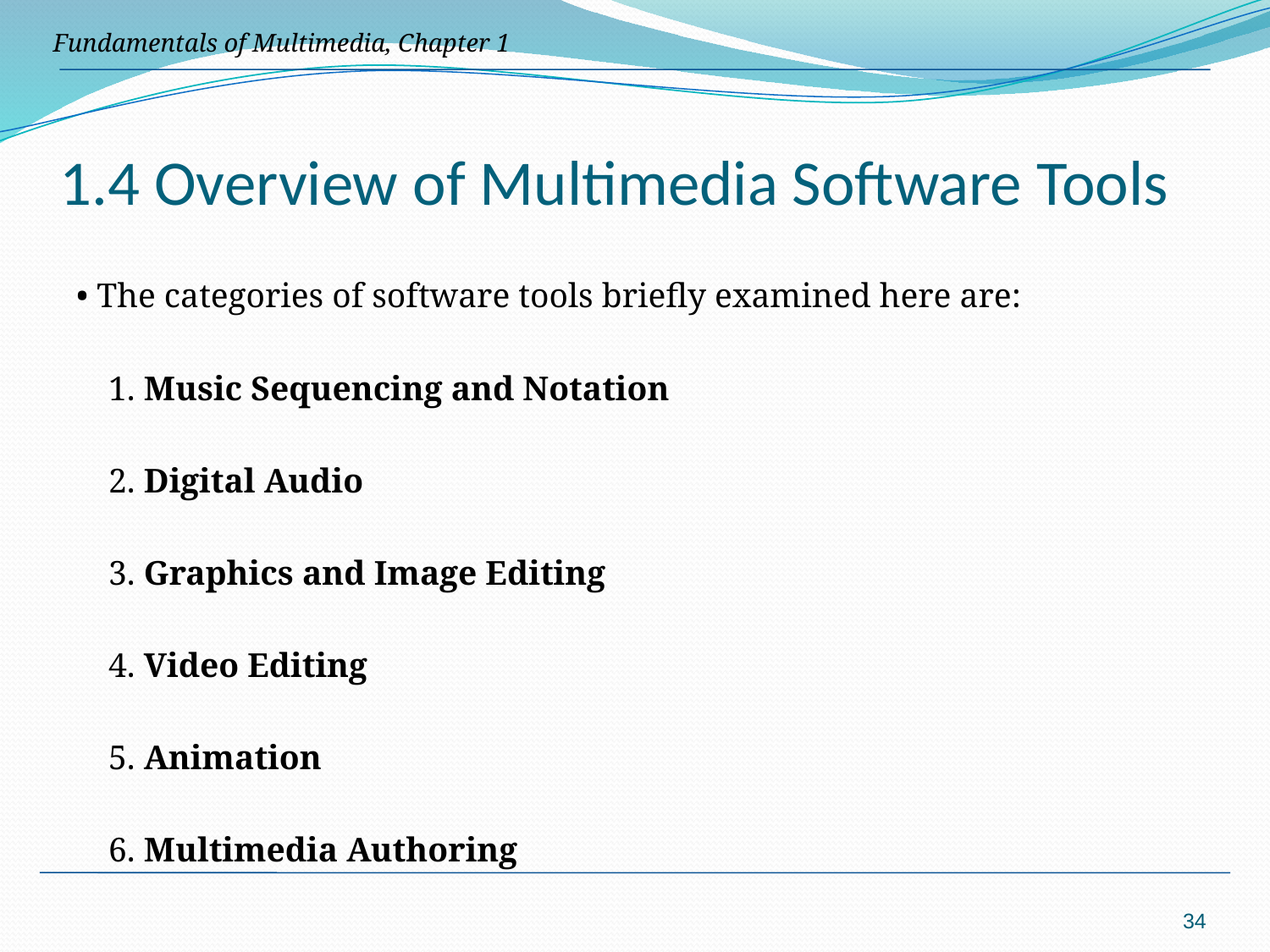

# 1.4 Overview of Multimedia Software Tools
• The categories of software tools briefly examined here are:

	1. Music Sequencing and Notation

	2. Digital Audio

	3. Graphics and Image Editing

	4. Video Editing

	5. Animation

	6. Multimedia Authoring
34